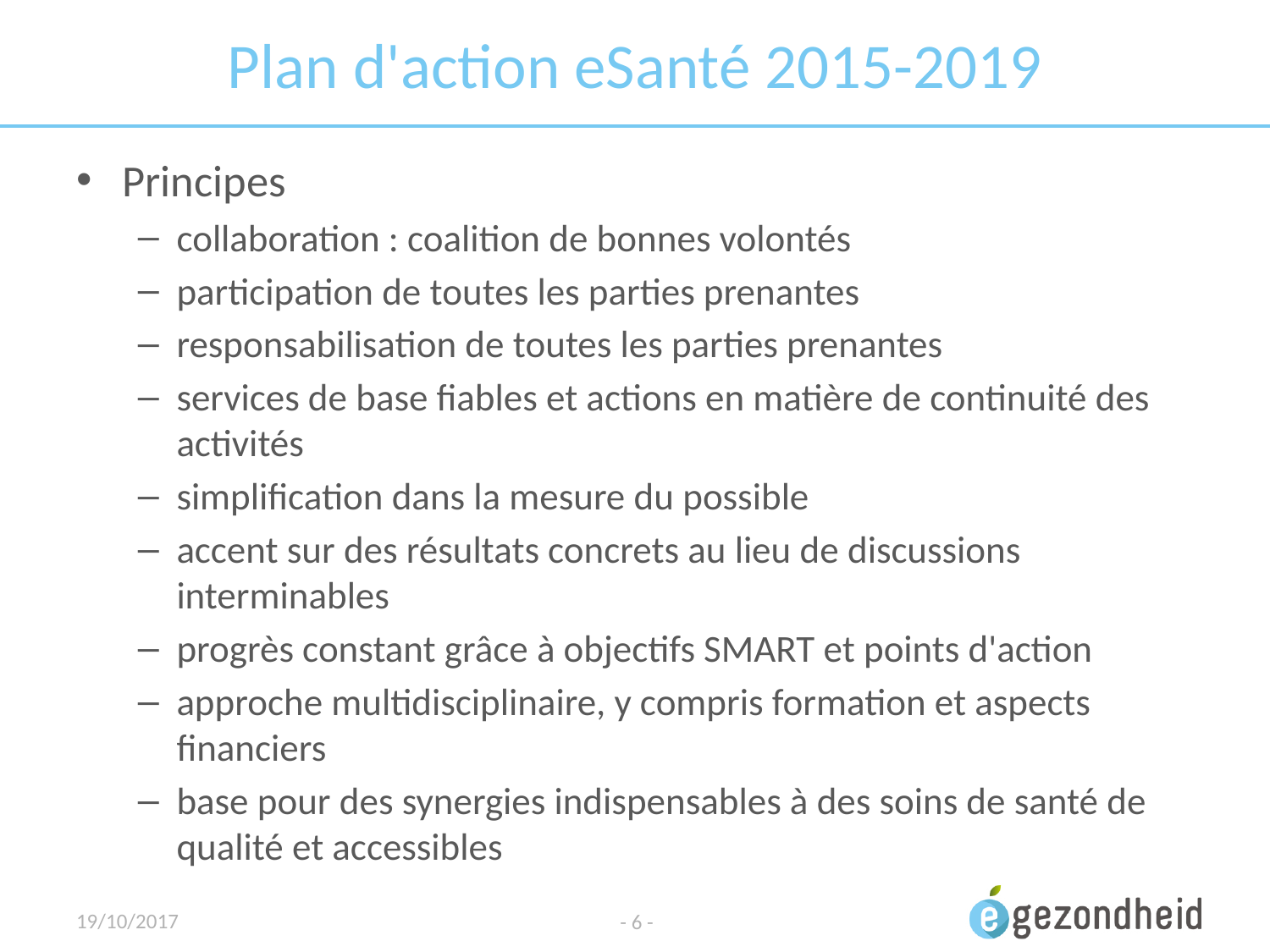

# Plan d'action eSanté 2015-2019
Principes
collaboration : coalition de bonnes volontés
participation de toutes les parties prenantes
responsabilisation de toutes les parties prenantes
services de base fiables et actions en matière de continuité des activités
simplification dans la mesure du possible
accent sur des résultats concrets au lieu de discussions interminables
progrès constant grâce à objectifs SMART et points d'action
approche multidisciplinaire, y compris formation et aspects financiers
base pour des synergies indispensables à des soins de santé de qualité et accessibles

19/10/2017
- 6 -